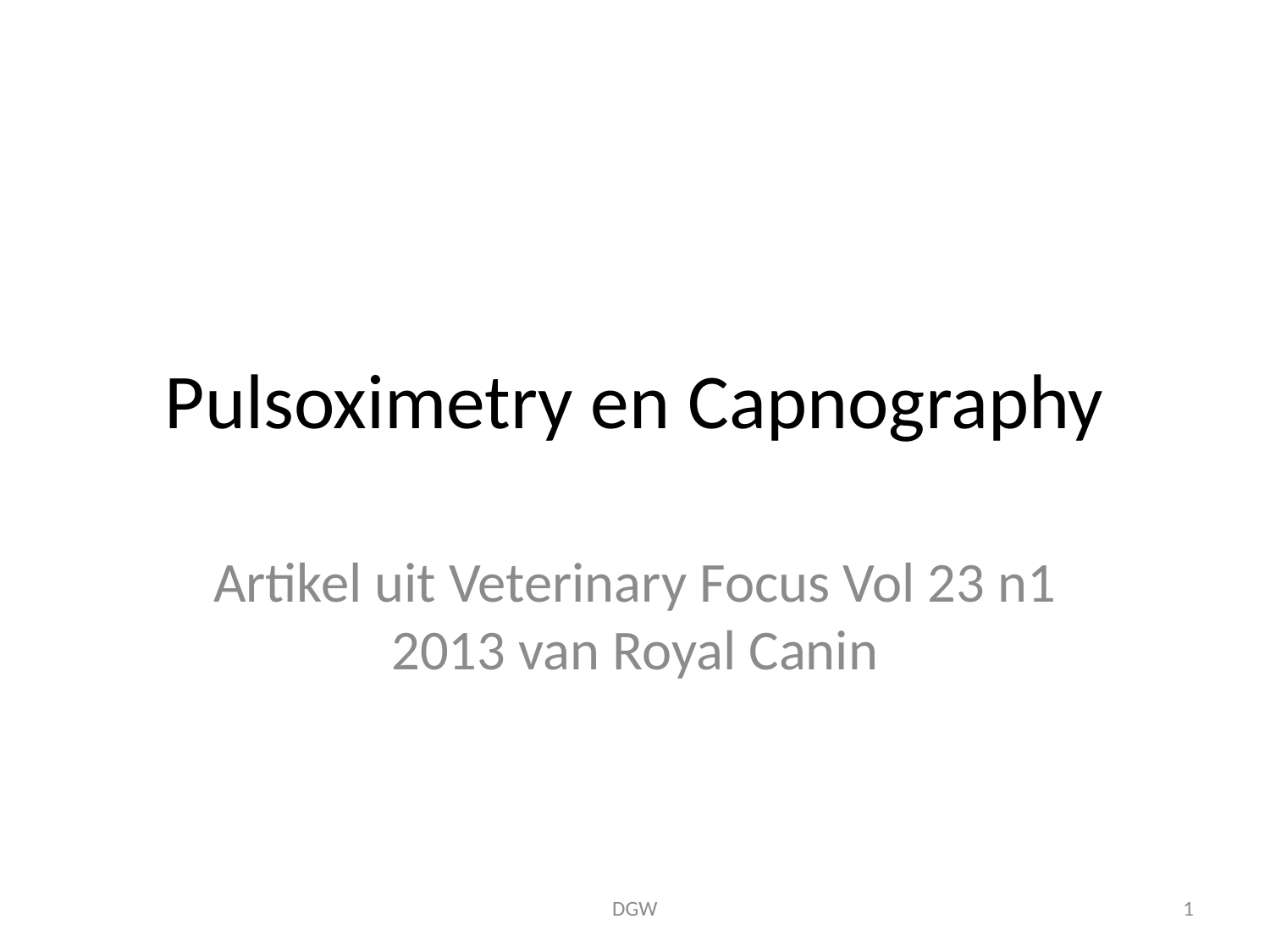

# Pulsoximetry en Capnography
Artikel uit Veterinary Focus Vol 23 n1 2013 van Royal Canin
DGW
1